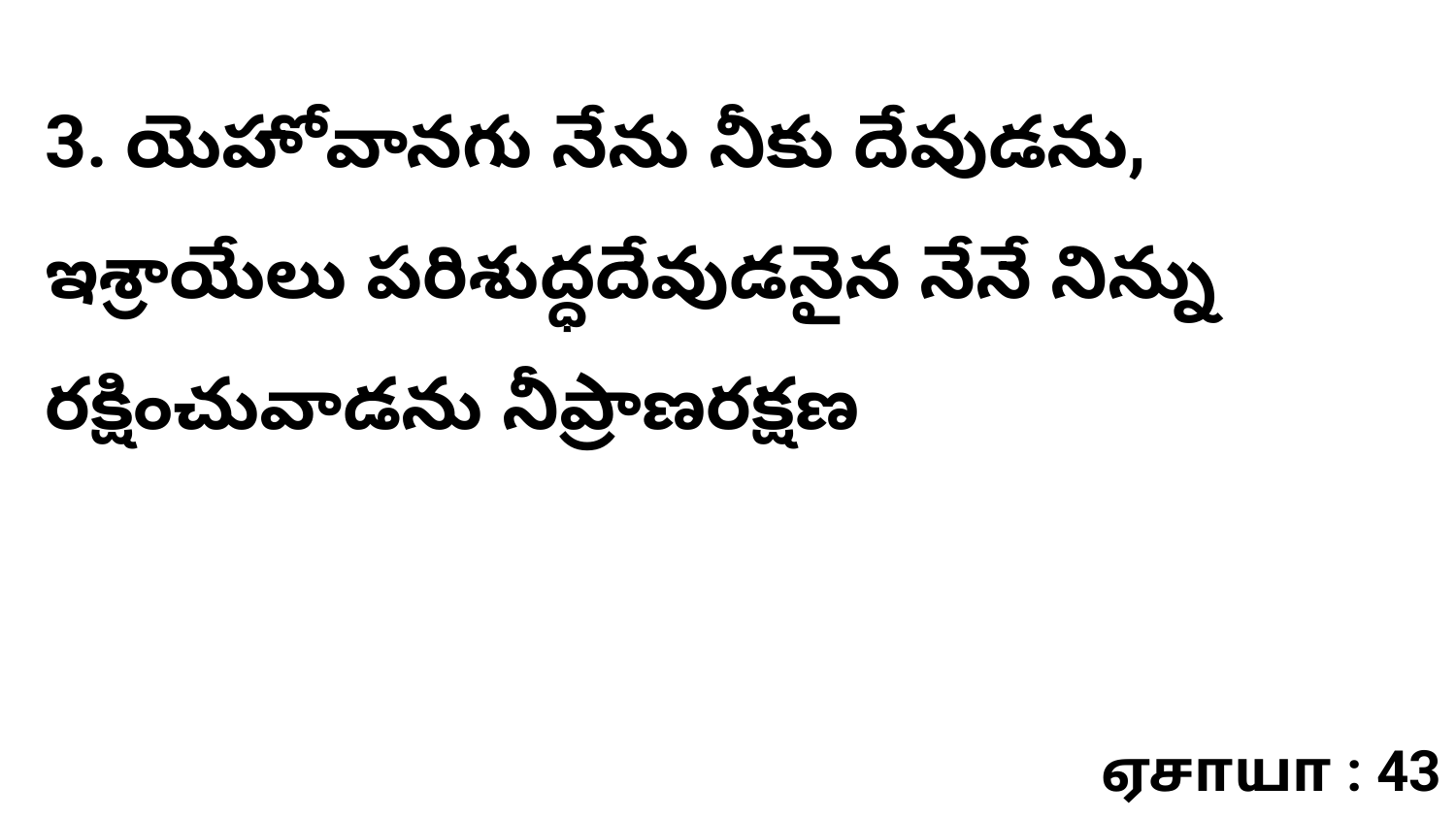

3. యెహోవానగు నేను నీకు దేవుడను, ఇశ్రాయేలు పరిశుద్ధదేవుడనైన నేనే నిన్ను రక్షించువాడను నీప్రాణరక్షణ
ஏசாயா : 43